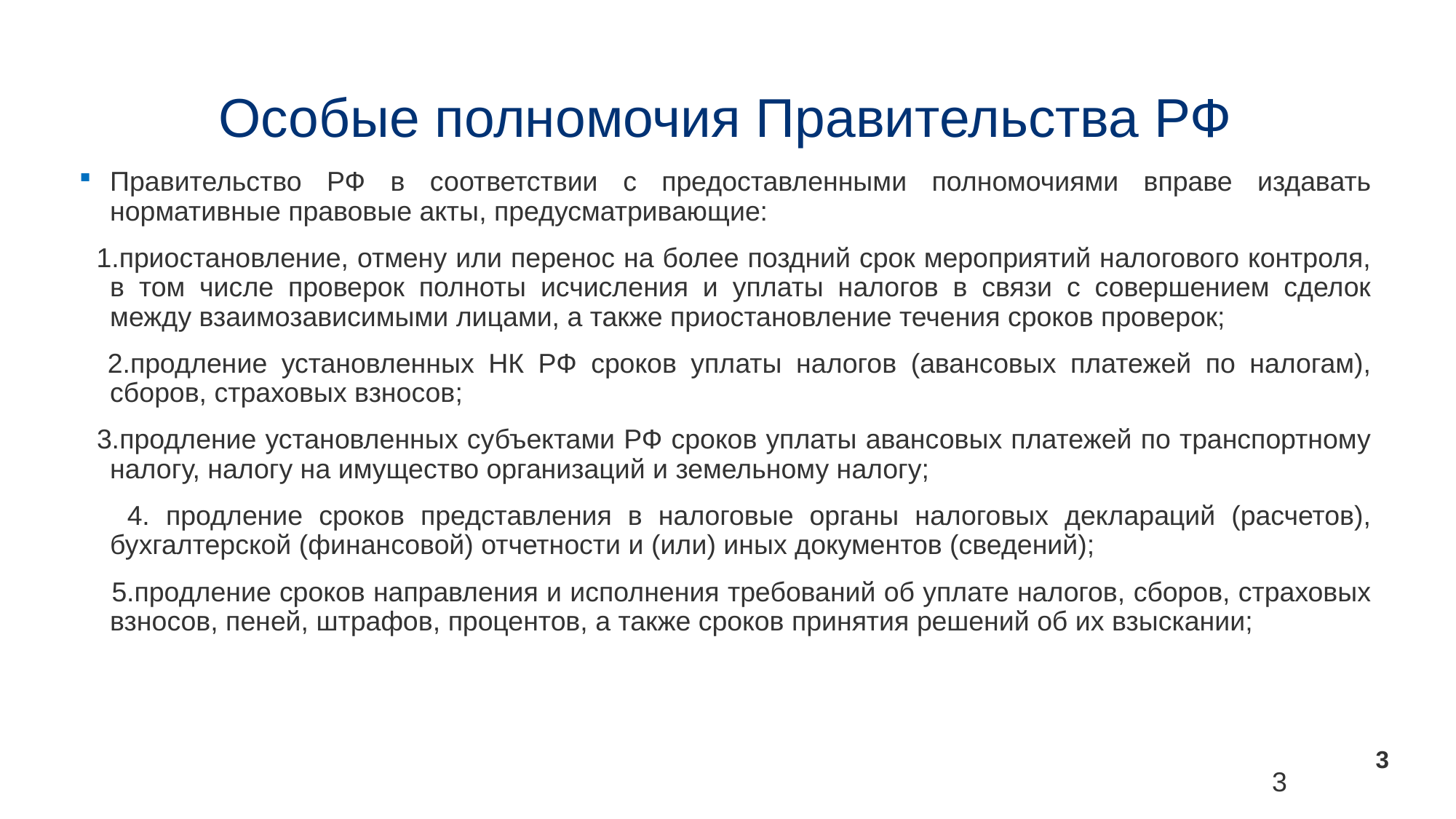

# Особые полномочия Правительства РФ
Правительство РФ в соответствии с предоставленными полномочиями вправе издавать нормативные правовые акты, предусматривающие:
  1.приостановление, отмену или перенос на более поздний срок мероприятий налогового контроля, в том числе проверок полноты исчисления и уплаты налогов в связи с совершением сделок между взаимозависимыми лицами, а также приостановление течения сроков проверок;
  2.продление установленных НК РФ сроков уплаты налогов (авансовых платежей по налогам), сборов, страховых взносов;
  3.продление установленных субъектами РФ сроков уплаты авансовых платежей по транспортному налогу, налогу на имущество организаций и земельному налогу;
   4. продление сроков представления в налоговые органы налоговых деклараций (расчетов), бухгалтерской (финансовой) отчетности и (или) иных документов (сведений);
    5.продление сроков направления и исполнения требований об уплате налогов, сборов, страховых взносов, пеней, штрафов, процентов, а также сроков принятия решений об их взыскании;

3